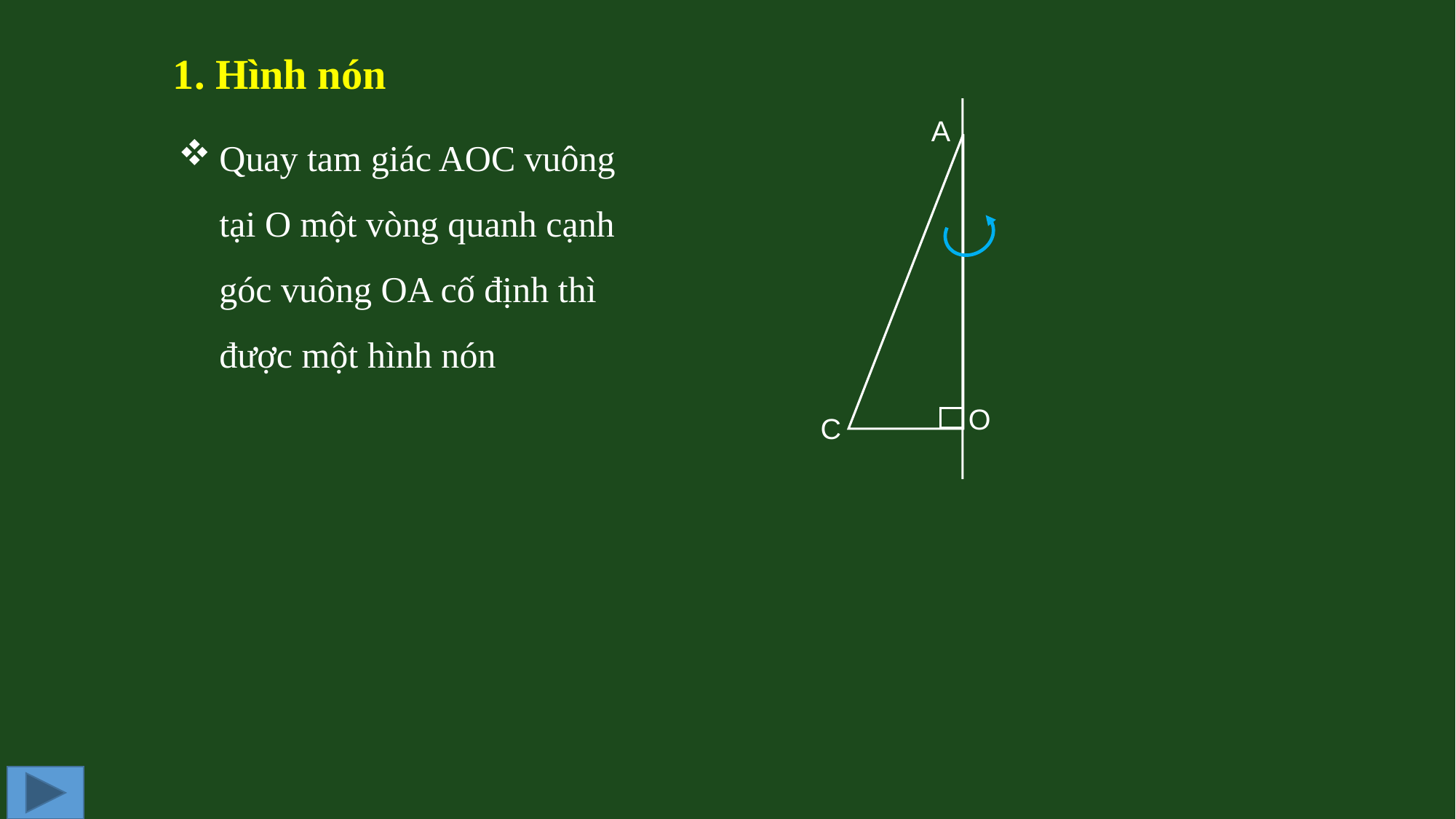

# 1. Hình nón

Quay tam giác AOC vuông tại O một vòng quanh cạnh góc vuông OA cố định thì được một hình nón
A

O
C